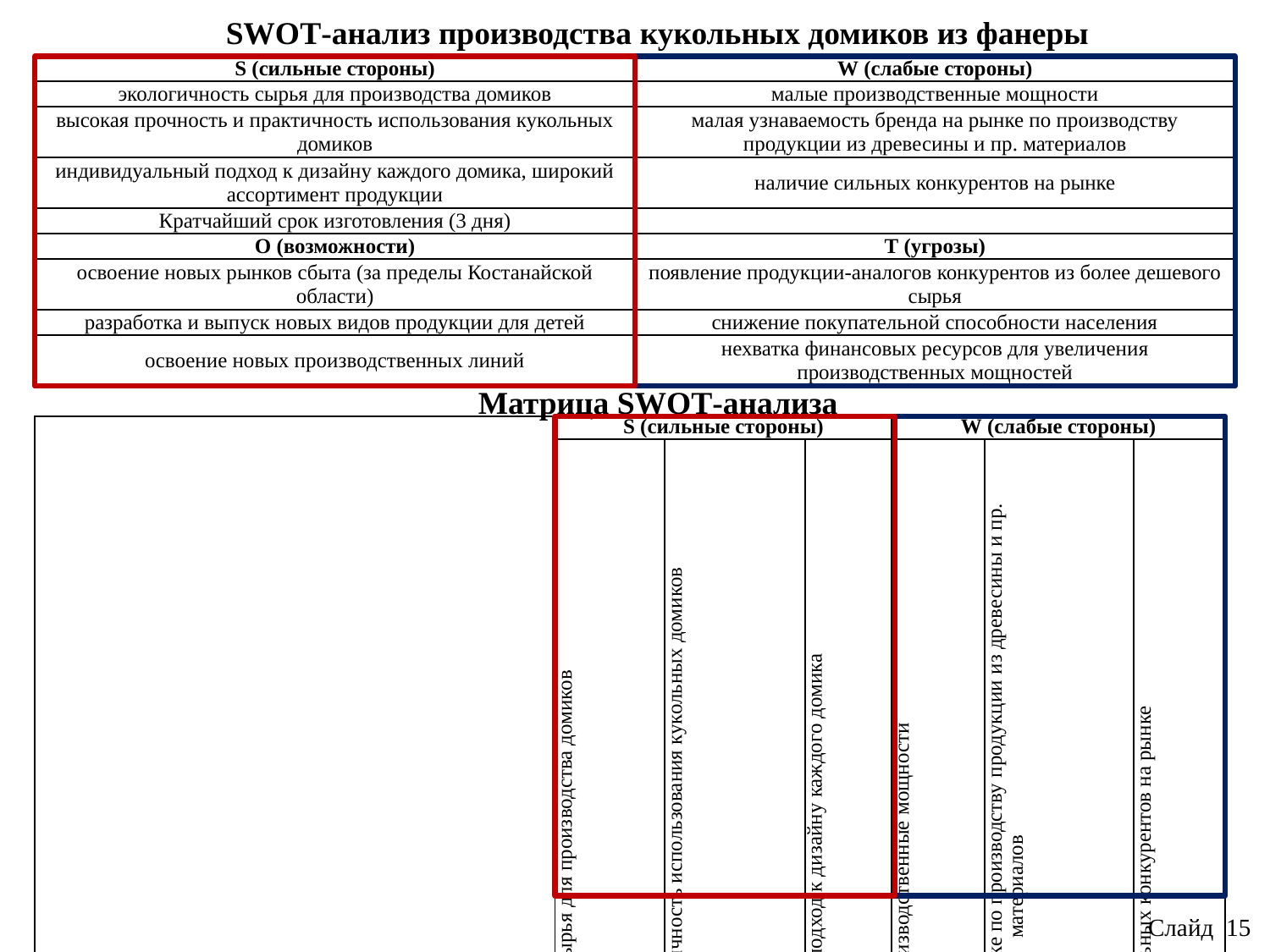

SWOT-анализ производства кукольных домиков из фанеры
| S (сильные стороны) | W (слабые стороны) |
| --- | --- |
| экологичность сырья для производства домиков | малые производственные мощности |
| высокая прочность и практичность использования кукольных домиков | малая узнаваемость бренда на рынке по производству продукции из древесины и пр. материалов |
| индивидуальный подход к дизайну каждого домика, широкий ассортимент продукции | наличие сильных конкурентов на рынке |
| Кратчайший срок изготовления (3 дня) |  |
| O (возможности) | T (угрозы) |
| освоение новых рынков сбыта (за пределы Костанайской области) | появление продукции-аналогов конкурентов из более дешевого сырья |
| разработка и выпуск новых видов продукции для детей | снижение покупательной способности населения |
| освоение новых производственных линий | нехватка финансовых ресурсов для увеличения производственных мощностей |

Матрица SWOT-анализа
|  |  | S (сильные стороны) |  |  | W (слабые стороны) |  |  |
| --- | --- | --- | --- | --- | --- | --- | --- |
|  |  | экологичность сырья для производства домиков | высокая прочность и практичность использования кукольных домиков | индивидуальный подход к дизайну каждого домика | малые производственные мощности | малая узнаваемость бренда на рынке по производству продукции из древесины и пр. материалов | наличие сильных конкурентов на рынке |
| O (возмож-ности) | освоение новых рынков сбыта (за пределы Костанайской области) | \* |  |  |  | \* |  |
|  | разработка и выпуск новых видов продукции для детей |  | \* |  |  |  | \* |
|  | освоение новых производственных линий |  |  | \* | \* |  |  |
| T (угрозы) | появление продукции-аналогов конкурентов из более дешевого сырья | \* |  |  |  |  | \* |
|  | снижение покупательной способности населения |  |  | \* |  | \* |  |
|  | нехватка финансовых ресурсов для увеличения производственных мощностей |  | \* |  | \* |  |  |

Слайд  15